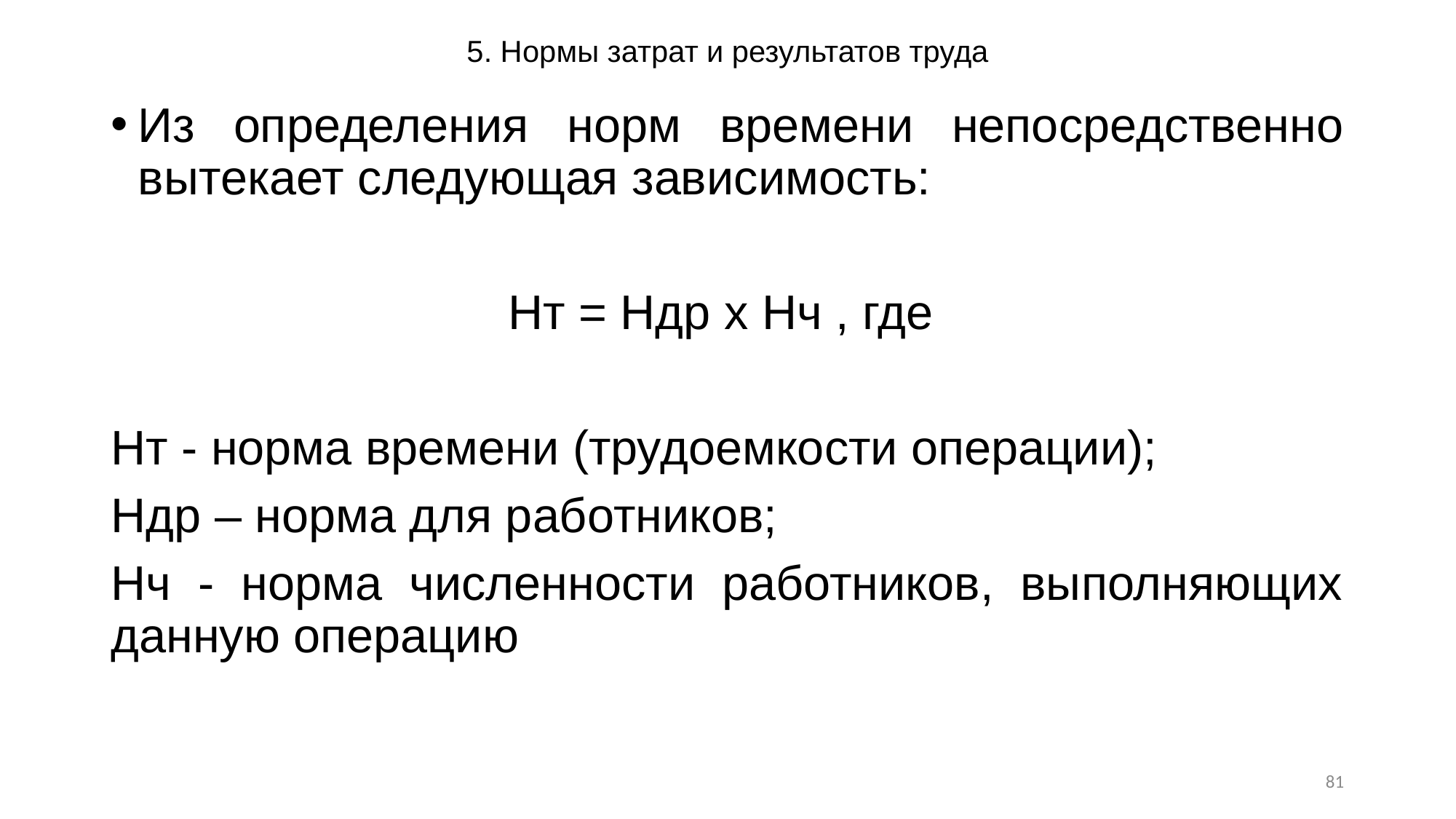

# 5. Нормы затрат и результатов труда
Из определения норм времени непосредственно вытекает следующая зависимость:

Нт = Ндр х Нч , где

Нт - норма времени (трудоемкости операции);
Ндр – норма для работников;
Нч - норма численности работников, выполняющих данную операцию
81